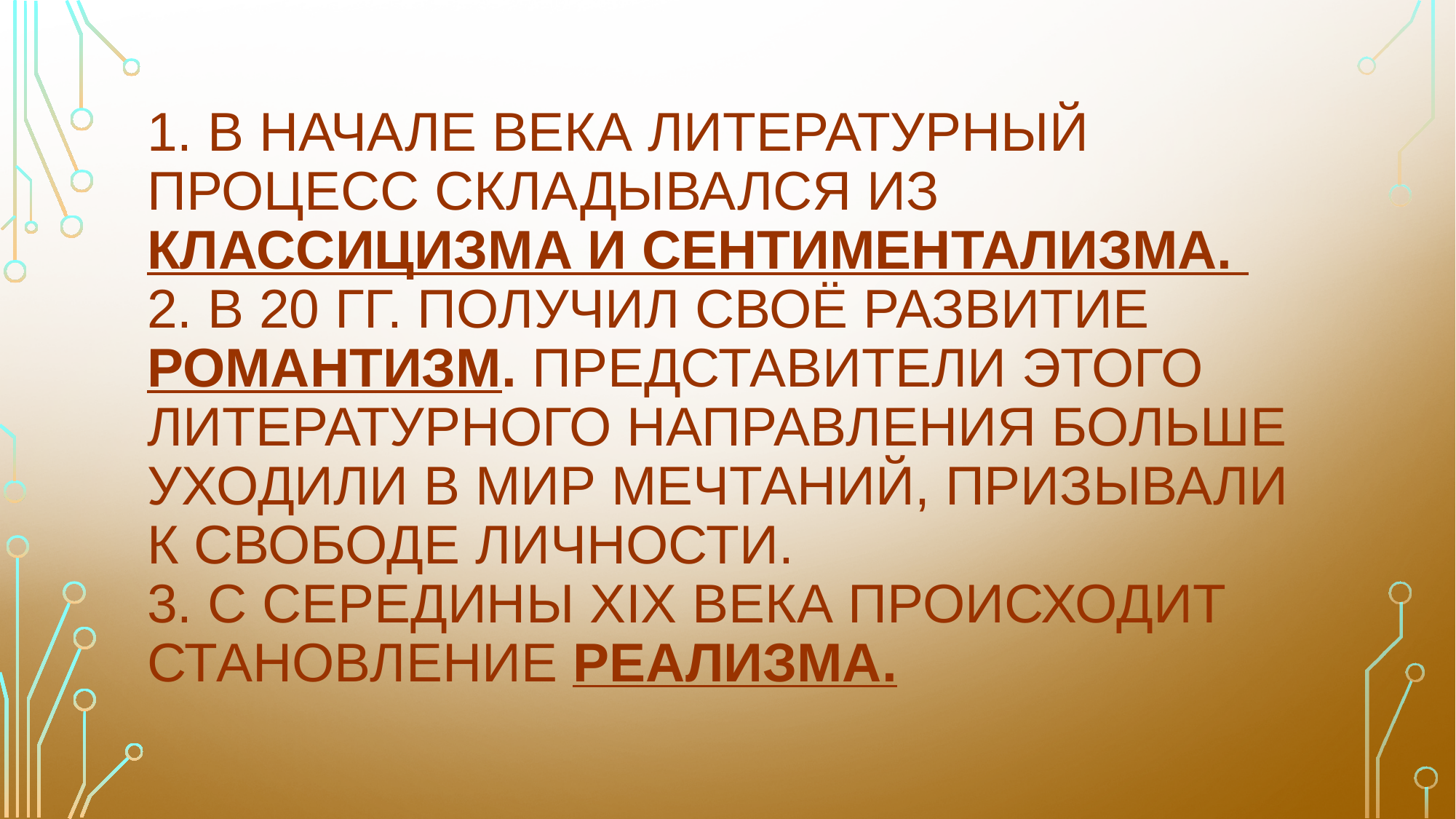

# 1. В начале века литературный процесс складывался из классицизма и сентиментализма. 2. В 20 гг. получил своё развитие романтизм. Представители этого литературного направления больше уходили в мир мечтаний, призывали к свободе личности. 3. С середины XIX века происходит становление реализма.